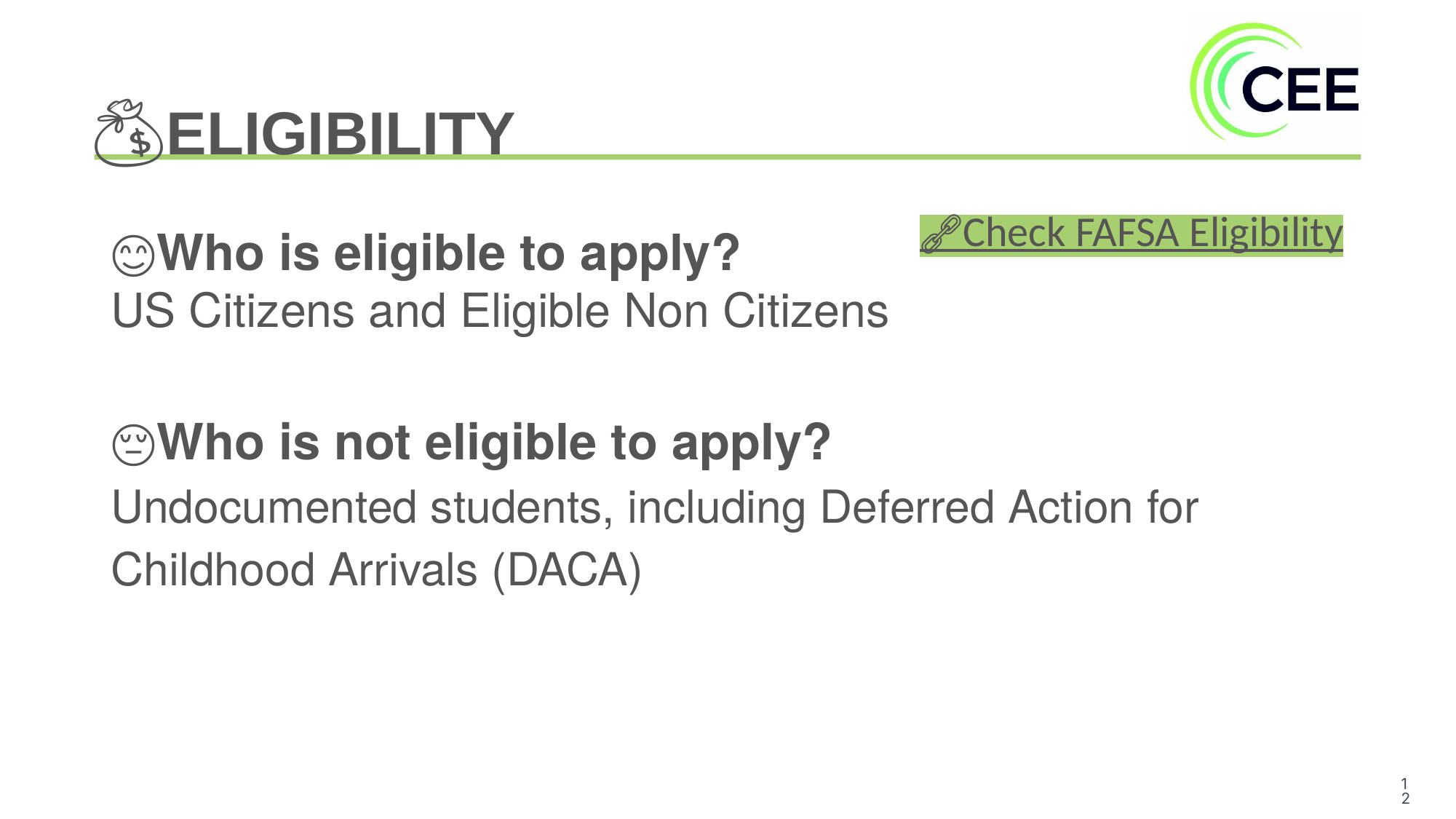

💰ELIGIBILITY
🔗Check FAFSA Eligibility
😊Who is eligible to apply?
US Citizens and Eligible Non Citizens

😔Who is not eligible to apply?
Undocumented students, including Deferred Action for Childhood Arrivals (DACA)

12